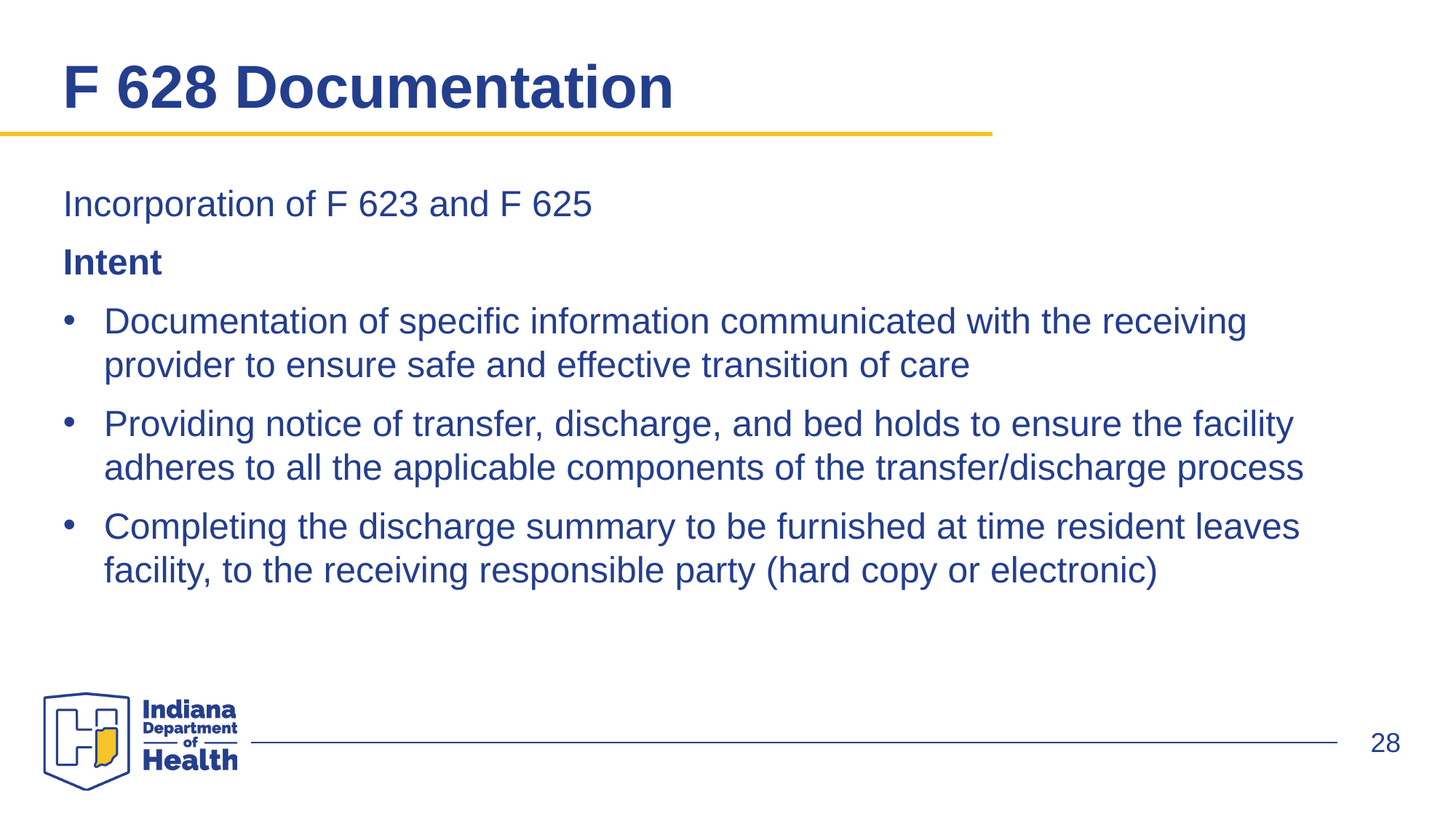

# F 628 Documentation
Incorporation of F 623 and F 625
Intent
Documentation of specific information communicated with the receiving provider to ensure safe and effective transition of care
Providing notice of transfer, discharge, and bed holds to ensure the facility adheres to all the applicable components of the transfer/discharge process
Completing the discharge summary to be furnished at time resident leaves facility, to the receiving responsible party (hard copy or electronic)
28